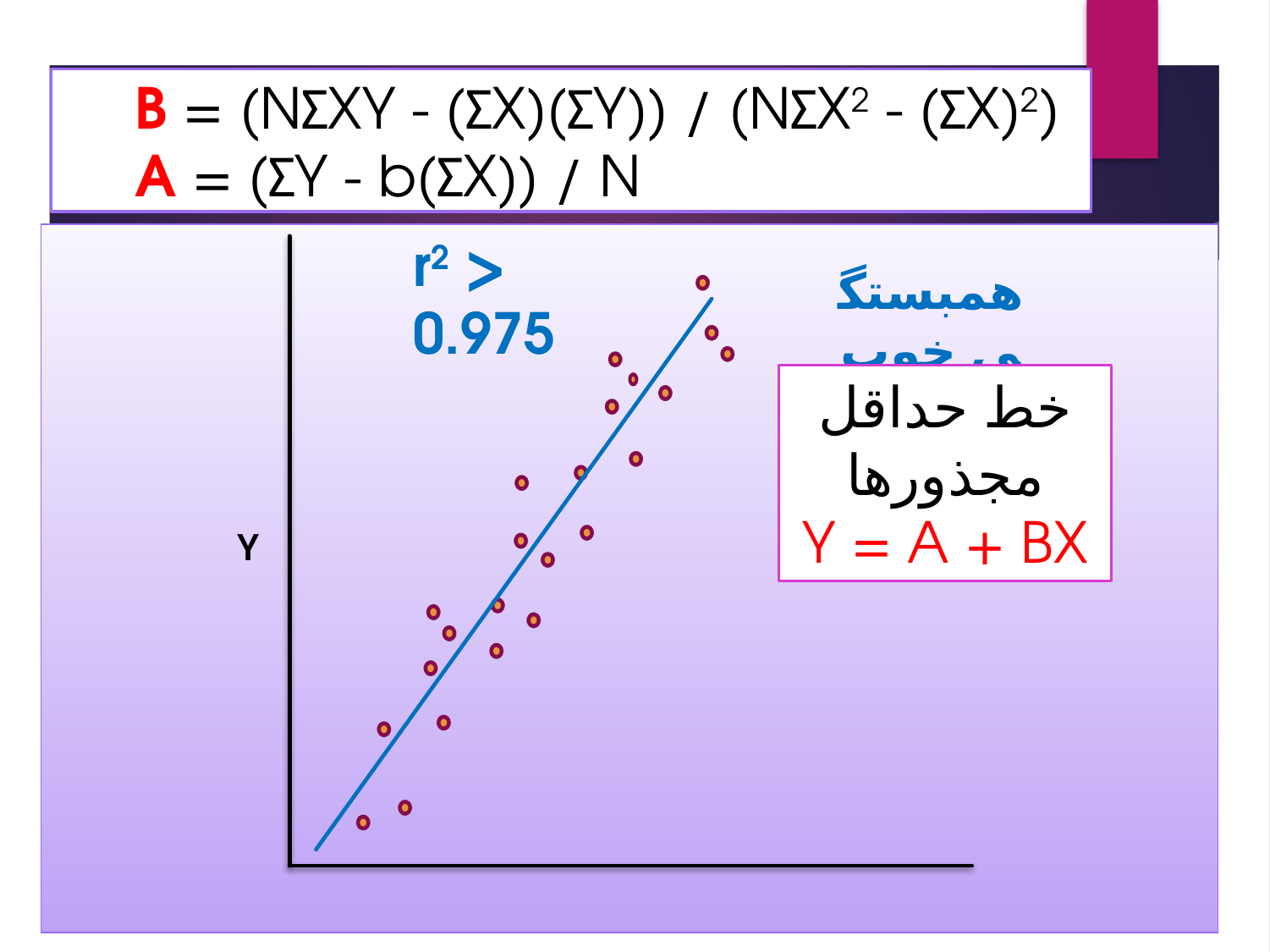

B = (NΣXY - (ΣX)(ΣY)) / (NΣX2 - (ΣX)2)
A = (ΣY - b(ΣX)) / N

r2 > 0.975
همبستگی خوب

خط حداقل مجذورها
Y = A + BX

Y